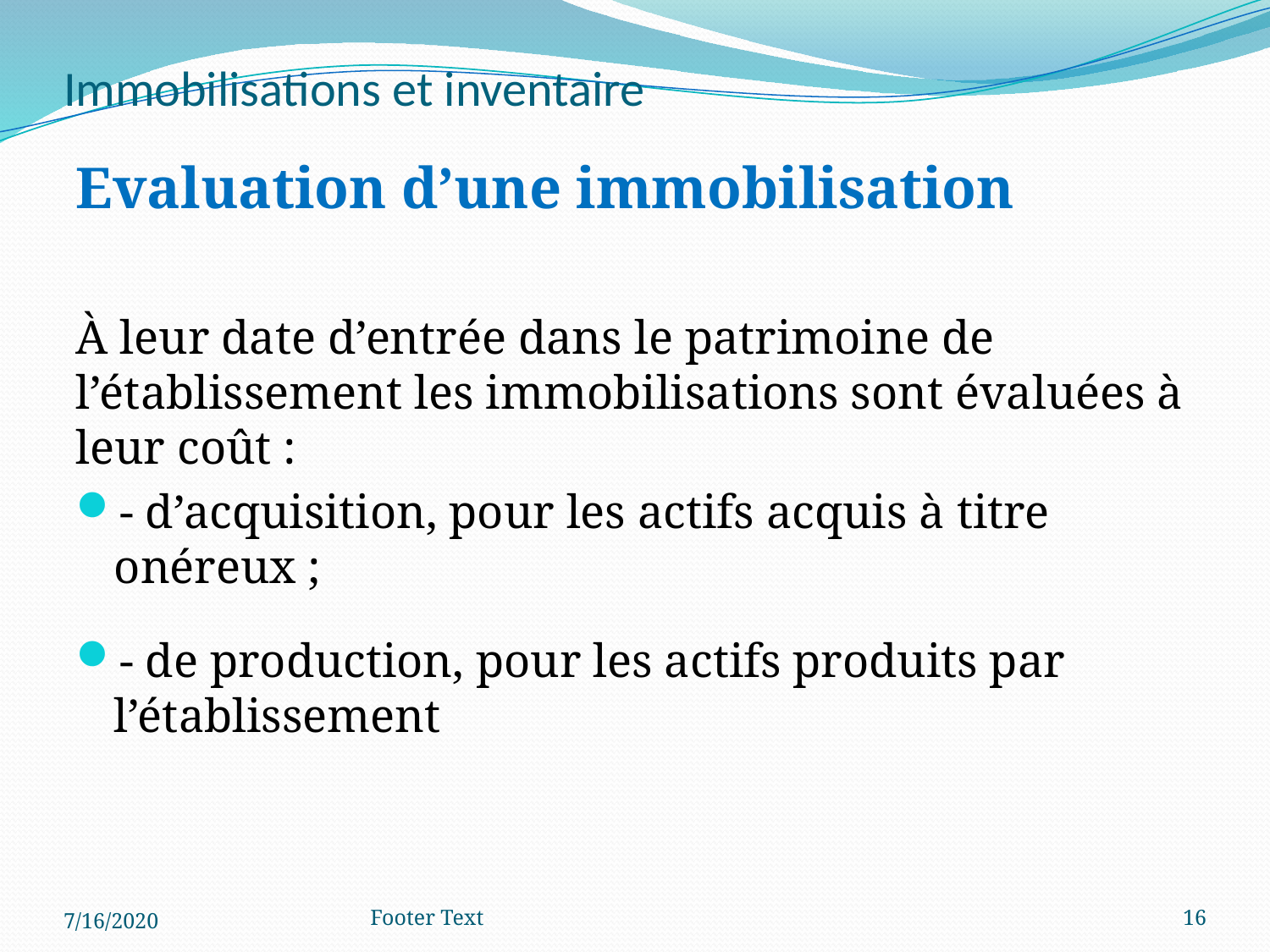

# Immobilisations et inventaire
Evaluation d’une immobilisation

À leur date d’entrée dans le patrimoine de l’établissement les immobilisations sont évaluées à leur coût :
- d’acquisition, pour les actifs acquis à titre onéreux ;

- de production, pour les actifs produits par l’établissement

7/16/2020
Footer Text
16